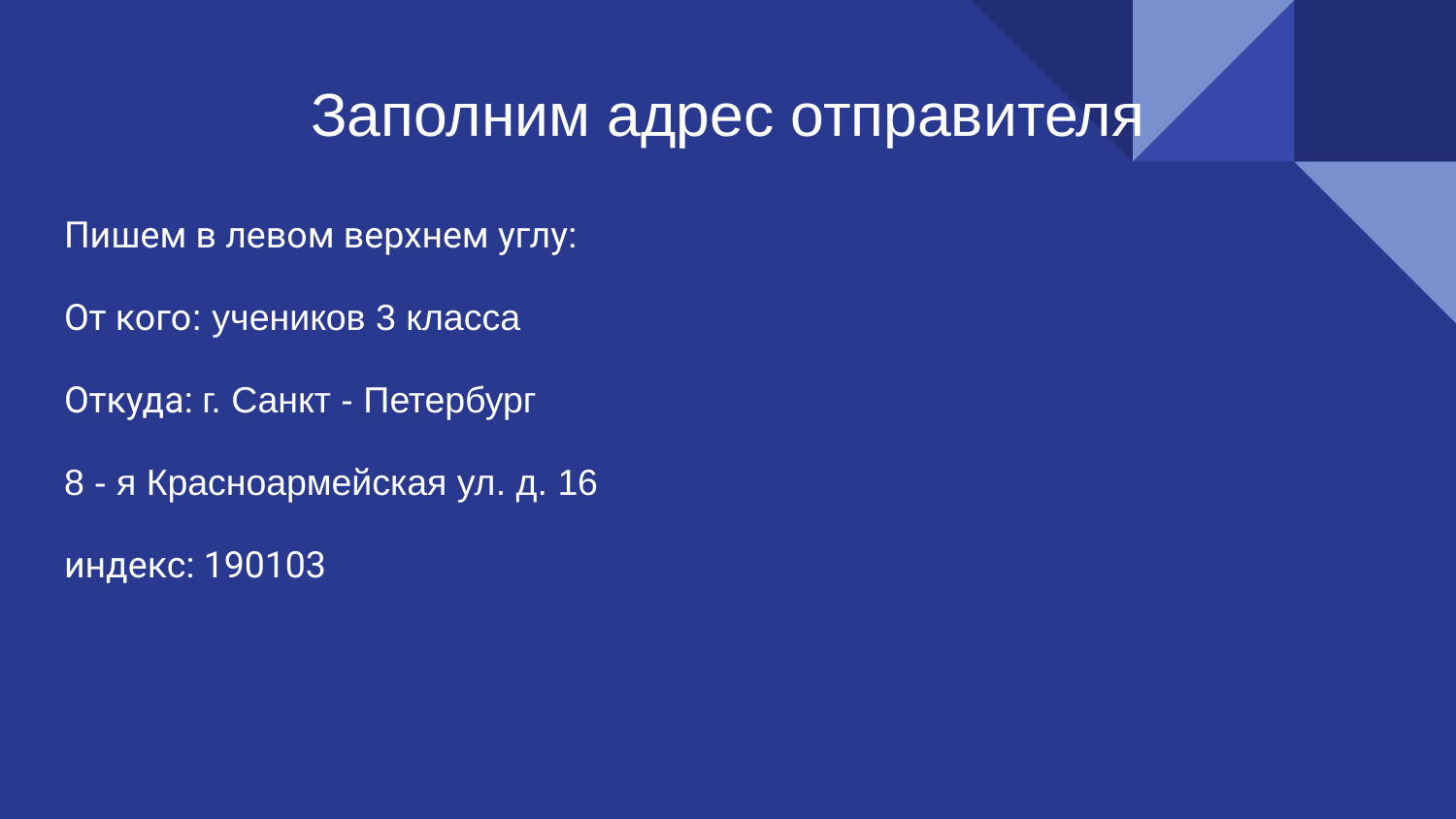

# Заполним адрес отправителя
Пишем в левом верхнем углу:
От кого: учеников 3 класса
Откуда: г. Санкт - Петербург
8 - я Красноармейская ул. д. 16
индекс: 190103